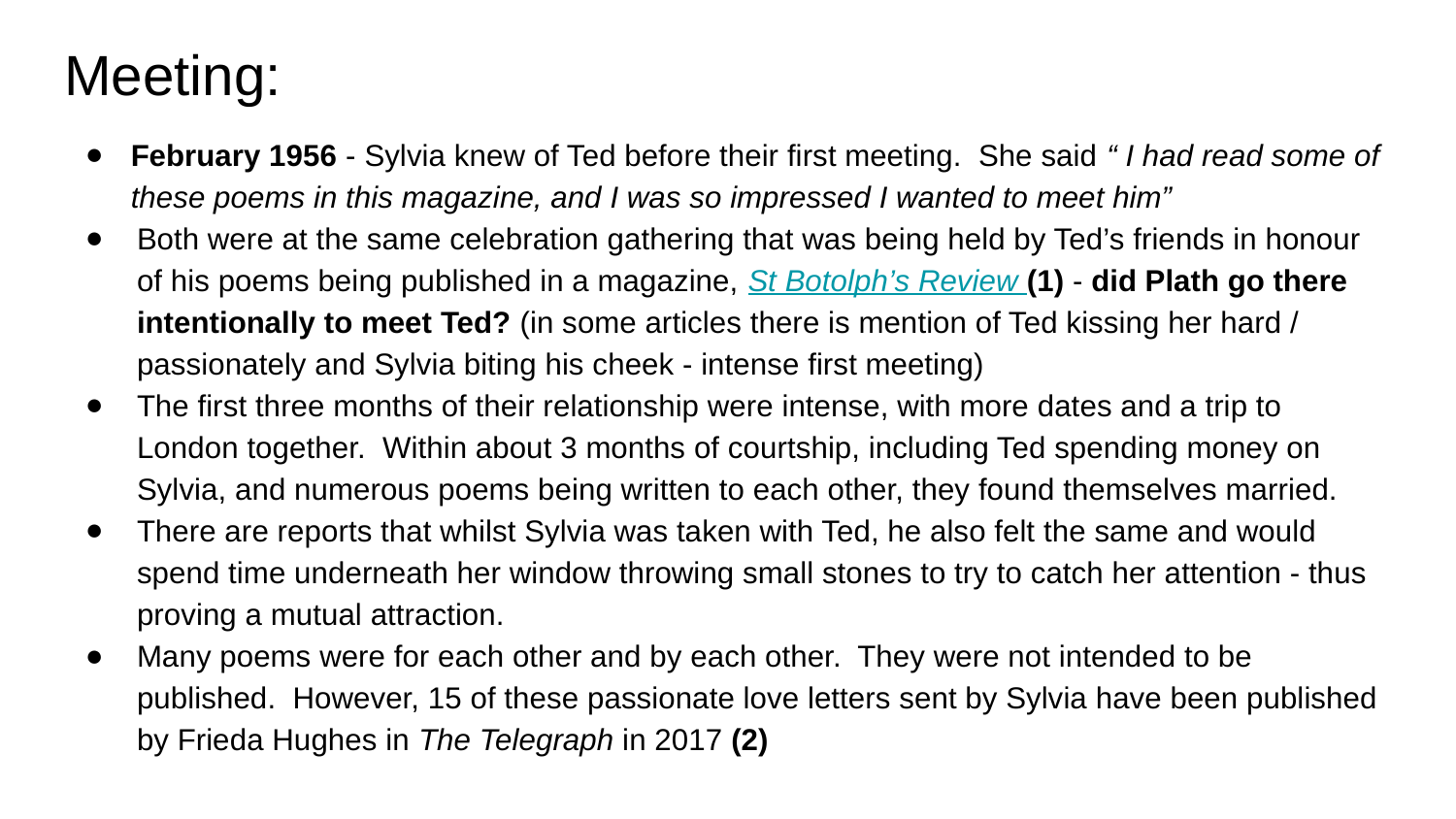

# Meeting:
February 1956 - Sylvia knew of Ted before their first meeting.  She said “ I had read some of these poems in this magazine, and I was so impressed I wanted to meet him”
Both were at the same celebration gathering that was being held by Ted’s friends in honour of his poems being published in a magazine, St Botolph’s Review (1) - did Plath go there intentionally to meet Ted? (in some articles there is mention of Ted kissing her hard / passionately and Sylvia biting his cheek - intense first meeting)
The first three months of their relationship were intense, with more dates and a trip to London together.  Within about 3 months of courtship, including Ted spending money on Sylvia, and numerous poems being written to each other, they found themselves married.
There are reports that whilst Sylvia was taken with Ted, he also felt the same and would spend time underneath her window throwing small stones to try to catch her attention - thus proving a mutual attraction.
Many poems were for each other and by each other.  They were not intended to be published.  However, 15 of these passionate love letters sent by Sylvia have been published by Frieda Hughes in The Telegraph in 2017 (2)